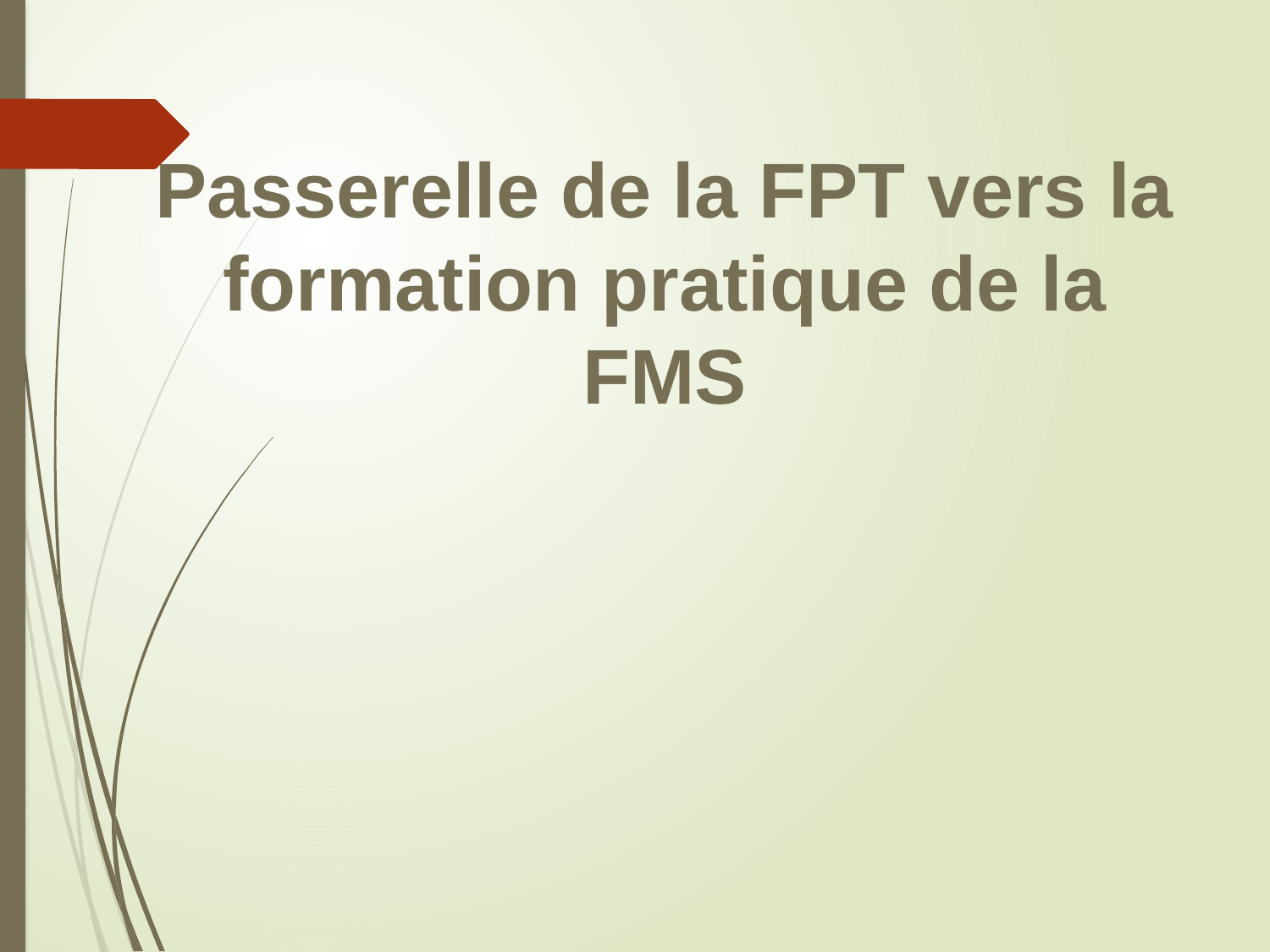

Passerelle de la FPT vers la formation pratique de la FMS